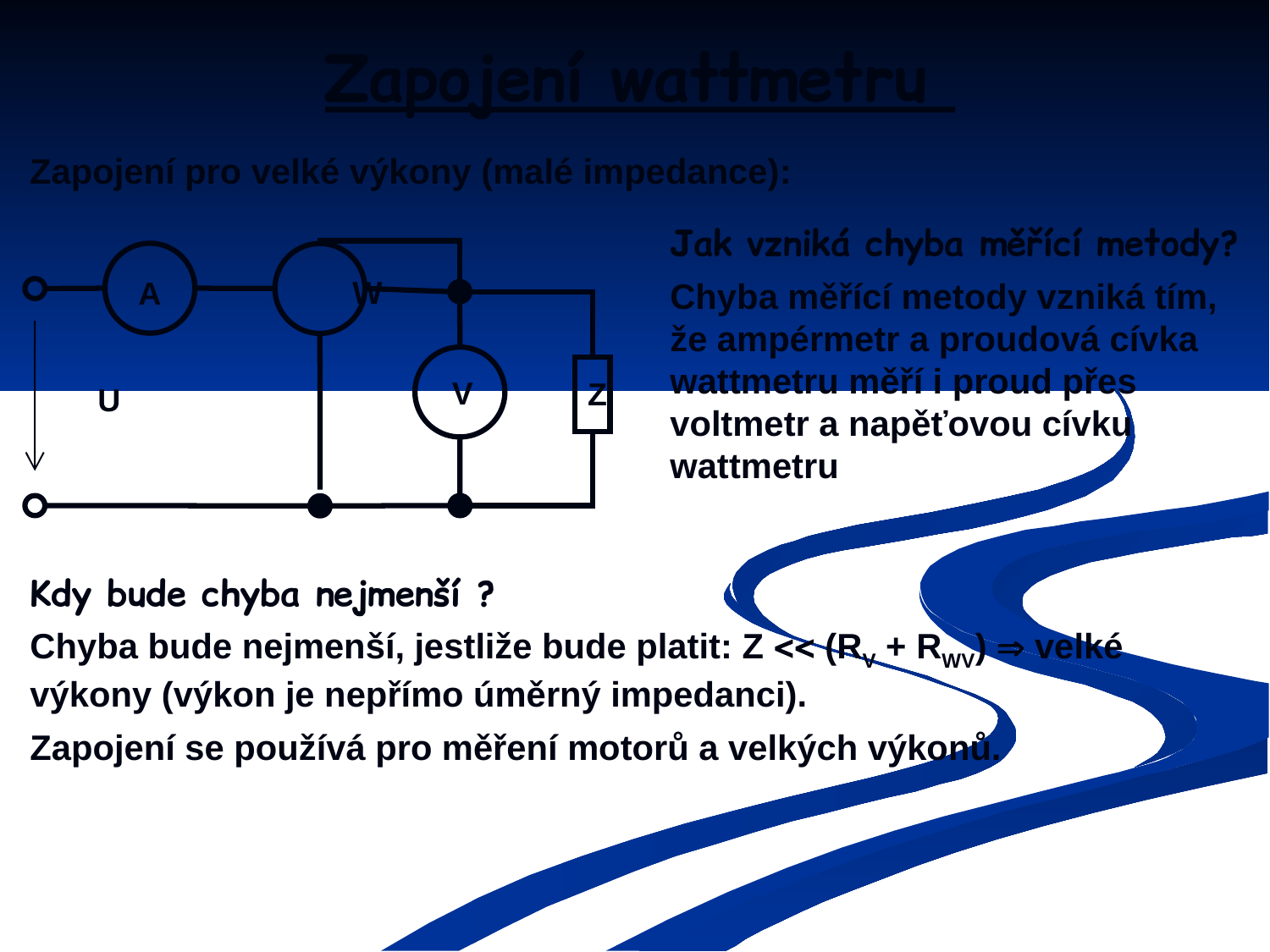

# Zapojení wattmetru
Zapojení pro velké výkony (malé impedance):
Jak vzniká chyba měřící metody?
Chyba měřící metody vzniká tím, že ampérmetr a proudová cívka wattmetru měří i proud přes voltmetr a napěťovou cívku wattmetru

A

W

V

Z
U

Kdy bude chyba nejmenší ?
Chyba bude nejmenší, jestliže bude platit: Z << (RV + RWV) ⇒ velké výkony (výkon je nepřímo úměrný impedanci).
Zapojení se používá pro měření motorů a velkých výkonů.